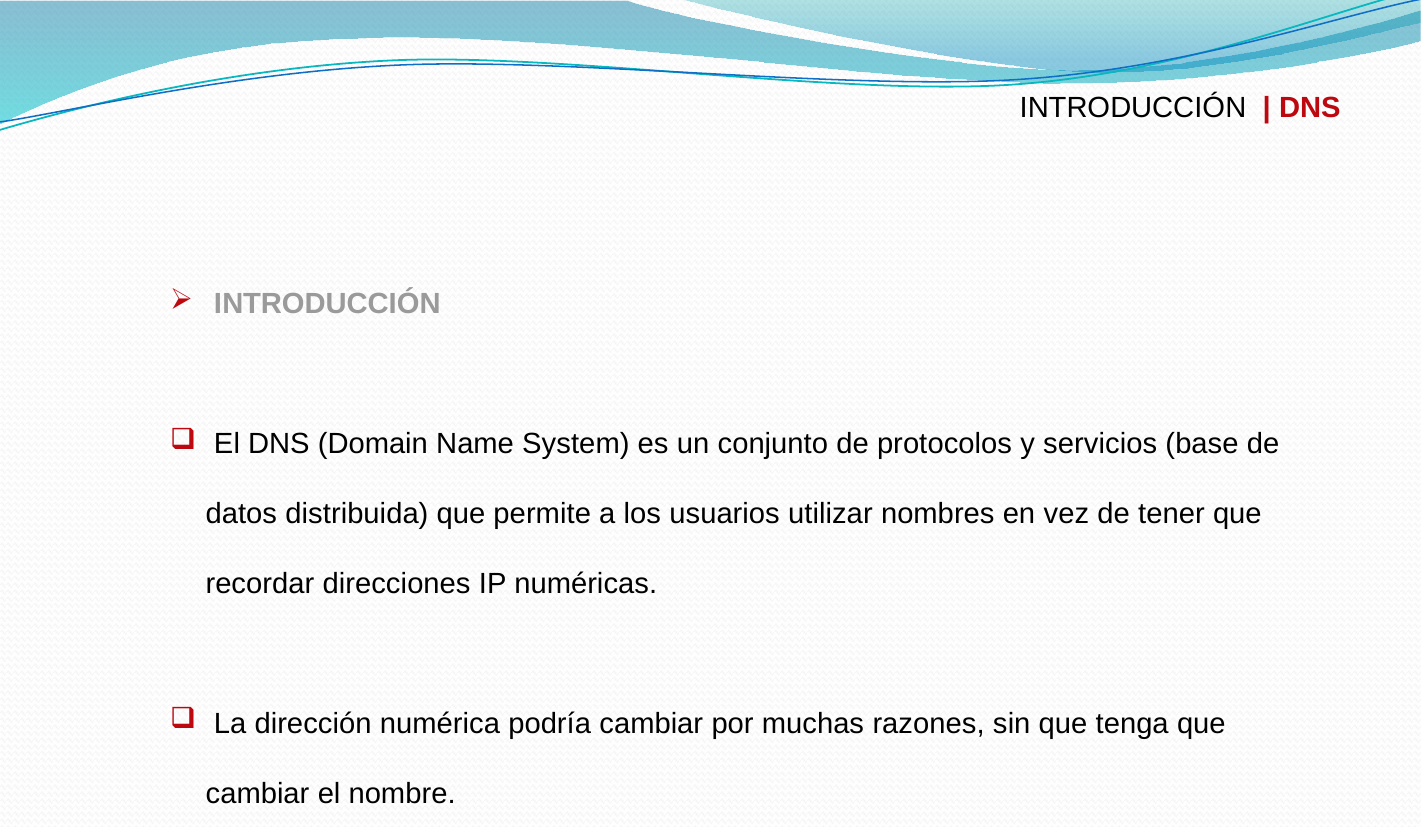

INTRODUCCIÓN  | DNS

 INTRODUCCIÓN

 El DNS (Domain Name System) es un conjunto de protocolos y servicios (base de datos distribuida) que permite a los usuarios utilizar nombres en vez de tener que recordar direcciones IP numéricas.

 La dirección numérica podría cambiar por muchas razones, sin que tenga que cambiar el nombre.